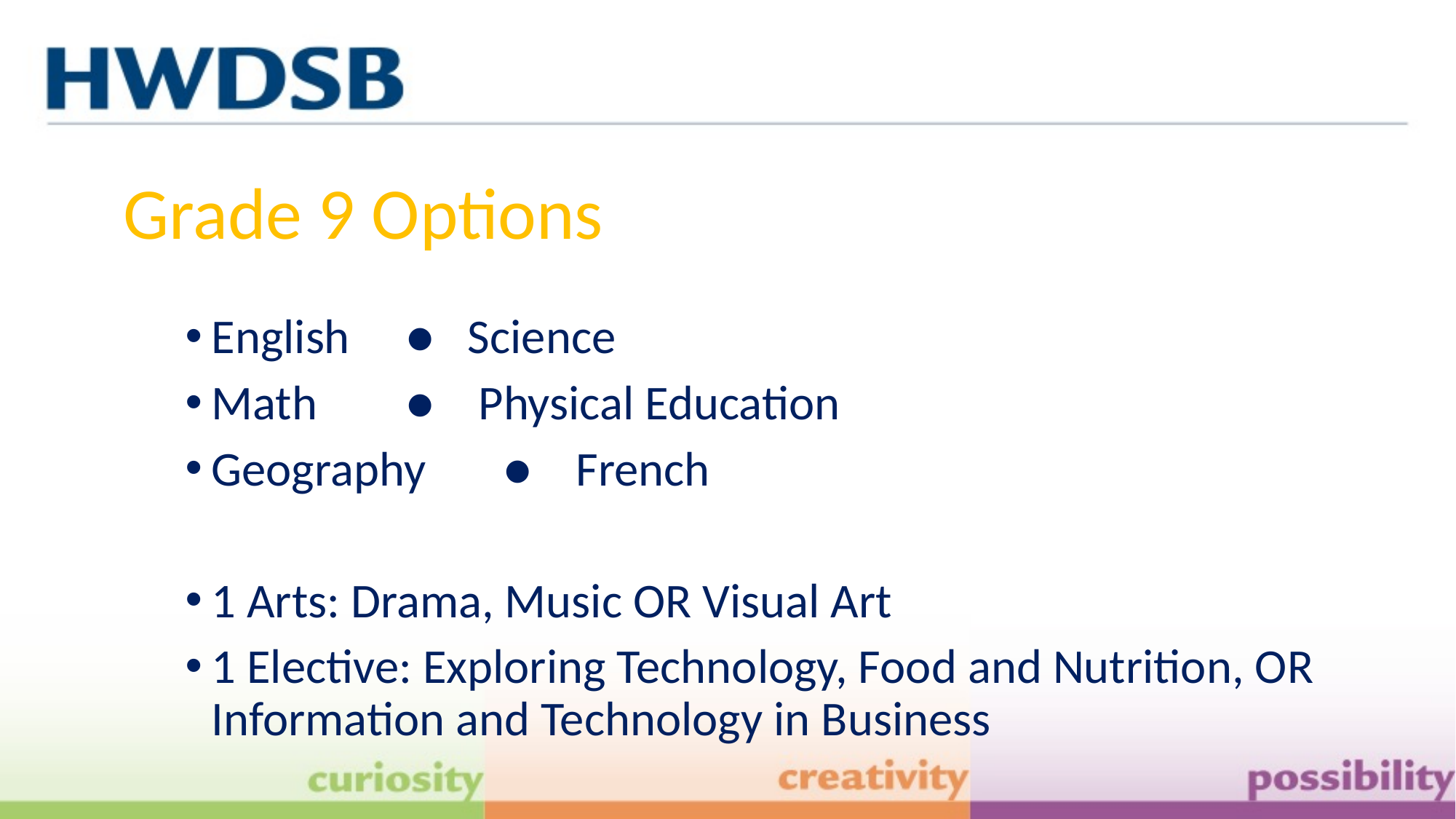

# Grade 9 Options
English			●   Science
Math			●    Physical Education
Geography		●    French

1 Arts: Drama, Music OR Visual Art
1 Elective: Exploring Technology, Food and Nutrition, OR Information and Technology in Business